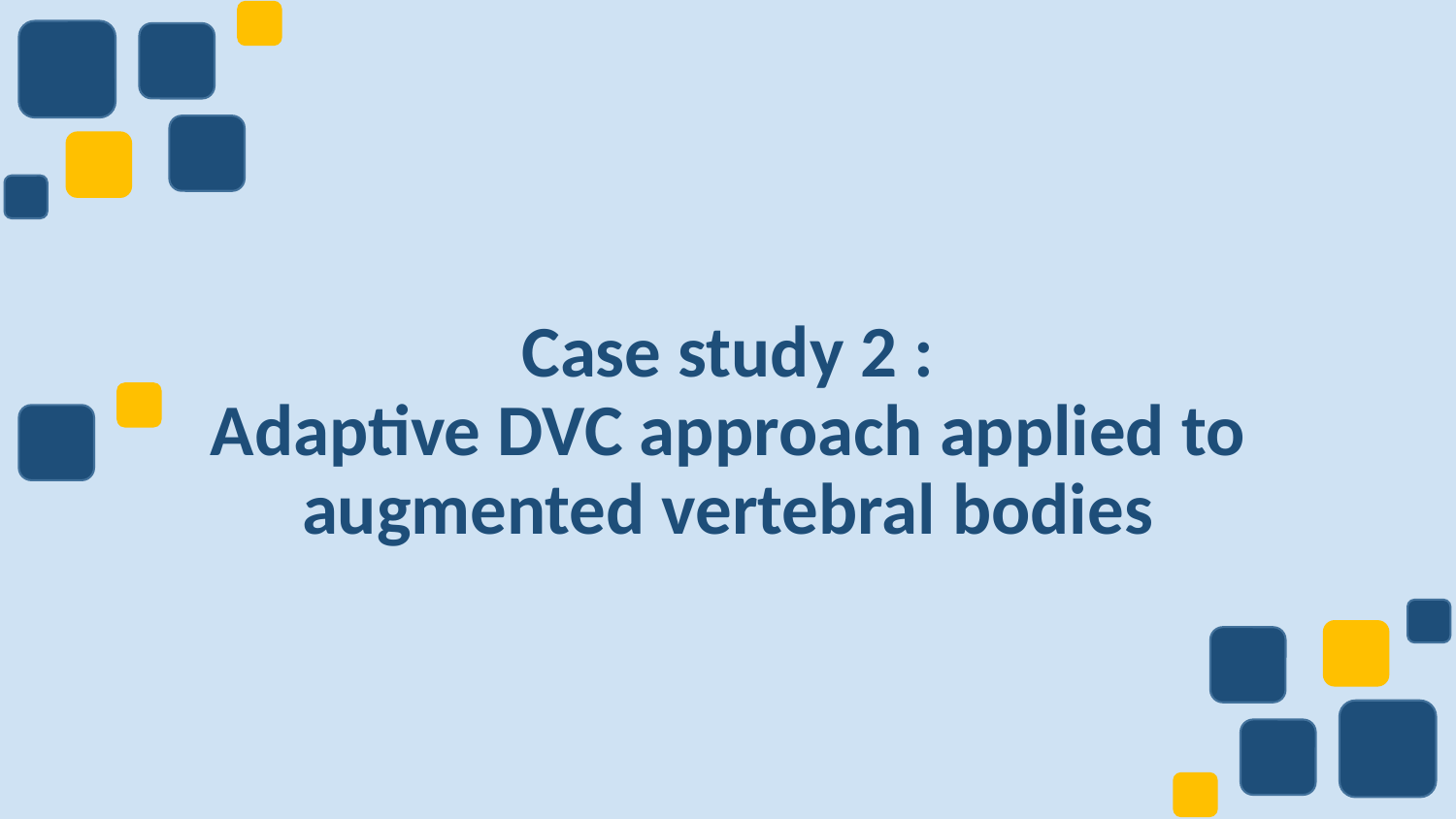

# Case study 2 : Adaptive DVC approach applied to augmented vertebral bodies